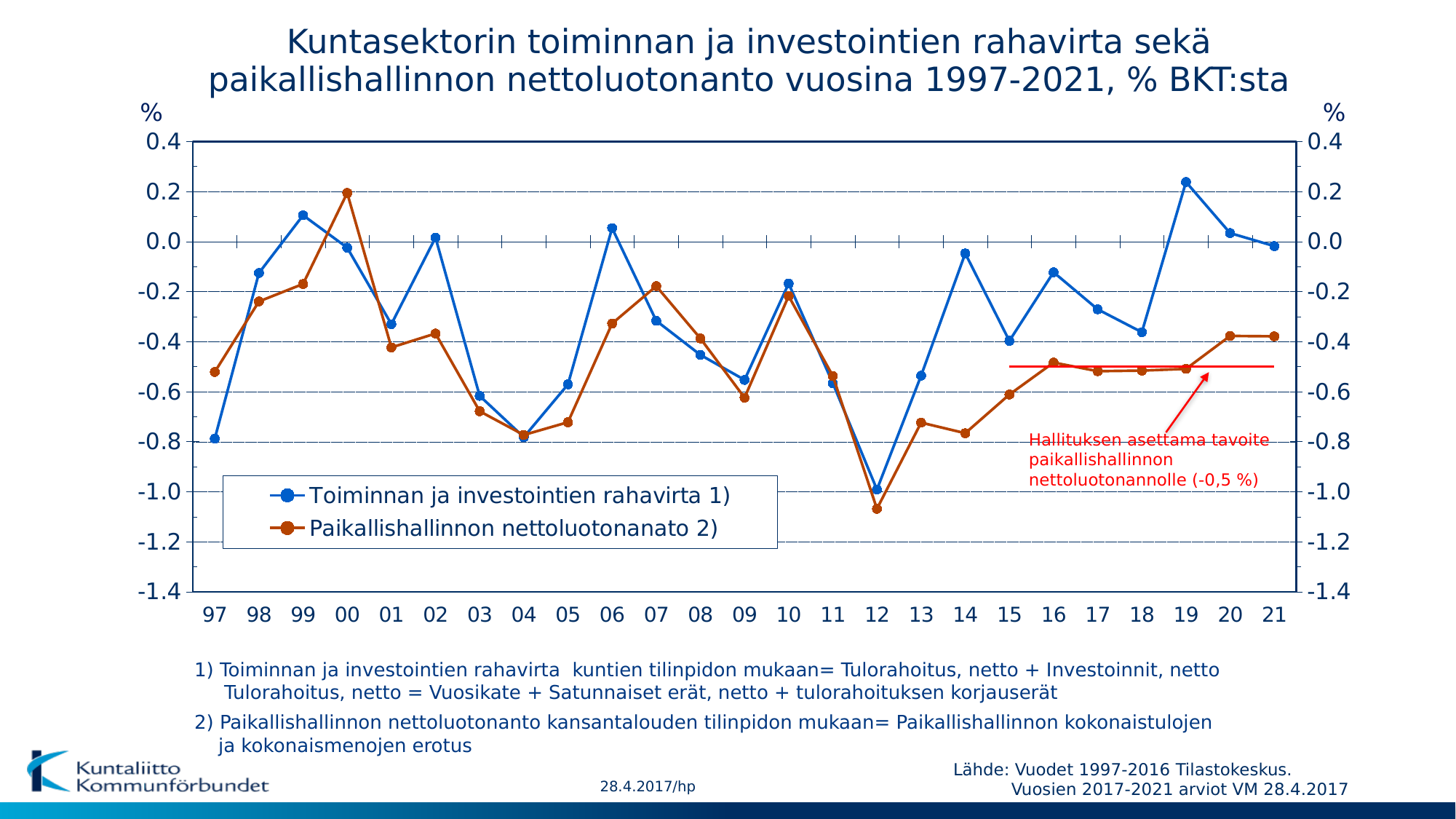

Kuntasektorin toiminnan ja investointien rahavirta sekä
paikallishallinnon nettoluotonanto vuosina 1997-2021, % BKT:sta
%
%

### Chart

| Category | Toiminnan ja investointien rahavirta 1) | Paikallishallinnon nettoluotonanato 2) |  |
|---|---|---|---|
| 97 | -0.7876452406846758 | -0.5210496848416983 | None |
| 98 | -0.12549924829163334 | -0.23923842434915515 | None |
| 99 | 0.10520499063253745 | -0.16939404205699518 | None |
| 00 | -0.024308464789092696 | 0.19447971172969522 | None |
| 01 | -0.3300227780970247 | -0.42302180189286676 | None |
| 02 | 0.016146174025043914 | -0.3675255750595122 | None |
| 03 | -0.6168022484808929 | -0.6782389538757926 | None |
| 04 | -0.7816616922329417 | -0.7729828303160712 | None |
| 05 | -0.5706266310596346 | -0.7220765632318857 | None |
| 06 | 0.05392841832064802 | -0.32731991611340905 | None |
| 07 | -0.3164387085709393 | -0.17793594306049823 | None |
| 08 | -0.4528395393137233 | -0.3871747087155608 | None |
| 09 | -0.5526628330267548 | -0.624209380817438 | None |
| 10 | -0.16784500267236166 | -0.21753073222875466 | None |
| 11 | -0.5658585150531572 | -0.5369052517156078 | None |
| 12 | -0.9910257116115179 | -1.0681054891813024 | None |
| 13 | -0.5356535120817982 | -0.7235761530607716 | None |
| 14 | -0.047233205430357805 | -0.7659570323912661 | None |
| 15 | -0.39663788536162775 | -0.6114237438607036 | -0.5 |
| 16 | -0.12239444646878007 | -0.4835047789892632 | -0.5 |
| 17 | -0.2706440232397869 | -0.5179505356629697 | -0.5 |
| 18 | -0.3620658212533526 | -0.5155528831132106 | -0.5 |
| 19 | 0.23821442750858782 | -0.5087347116584139 | -0.5 |
| 20 | 0.033985348538630014 | -0.37704760644662083 | -0.5 |
| 21 | -0.017902043274120965 | -0.37859049987729 | -0.5 |
Hallituksen asettama tavoite
paikallishallinnon
nettoluotonannolle (-0,5 %)
 1) Toiminnan ja investointien rahavirta  kuntien tilinpidon mukaan= Tulorahoitus, netto + Investoinnit, netto
      Tulorahoitus, netto = Vuosikate + Satunnaiset erät, netto + tulorahoituksen korjauserät
 2) Paikallishallinnon nettoluotonanto kansantalouden tilinpidon mukaan= Paikallishallinnon kokonaistulojen
     ja kokonaismenojen erotus
Lähde: Vuodet 1997-2016 Tilastokeskus.
           Vuosien 2017-2021 arviot VM 28.4.2017
28.4.2017/hp